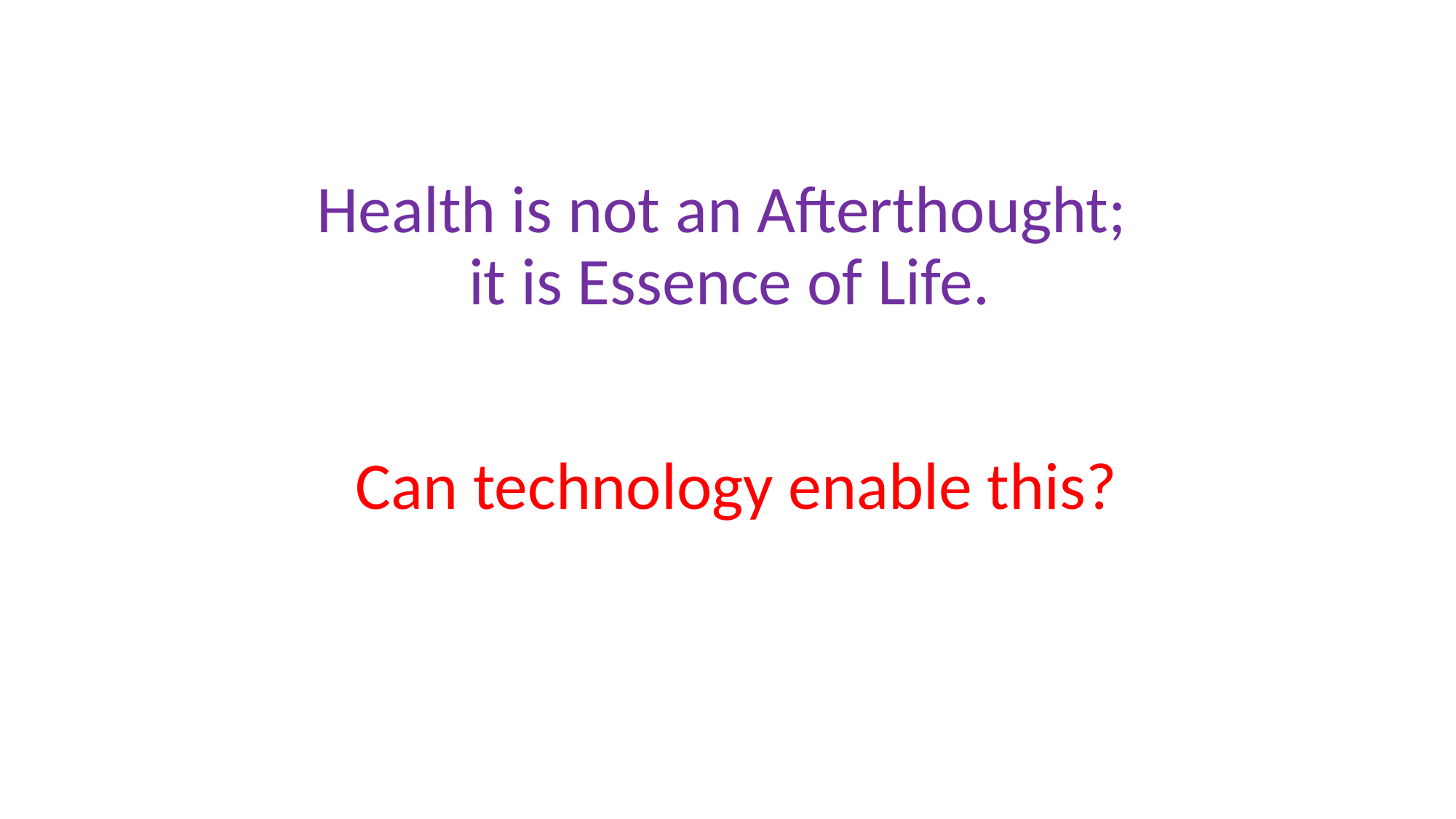

# Health is not an Afterthought; it is Essence of Life.
Can technology enable this?